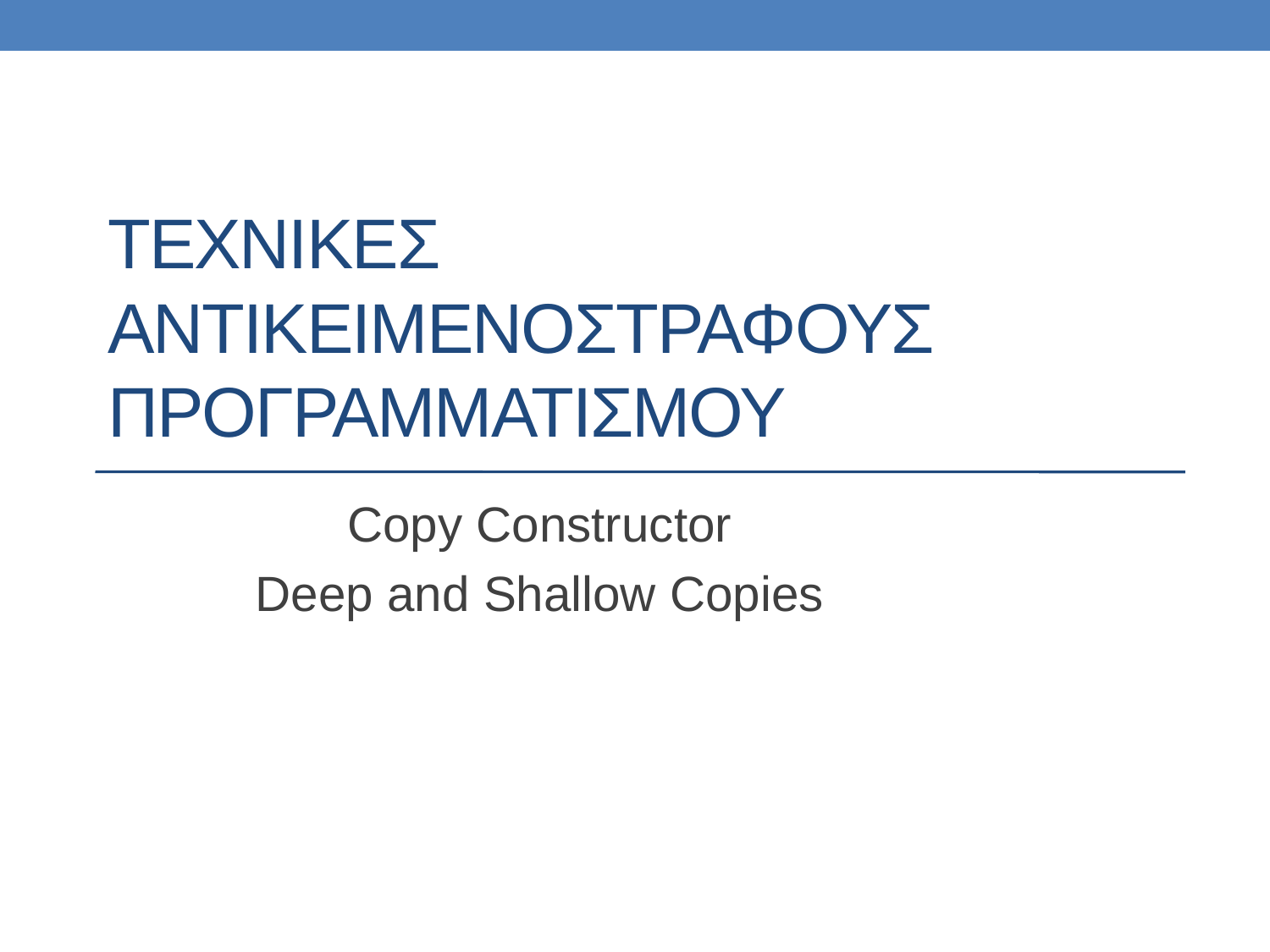

# ΤΕΧΝΙΚΕΣ Αντικειμενοστραφουσ προγραμματισμου
Copy Constructor
Deep and Shallow Copies